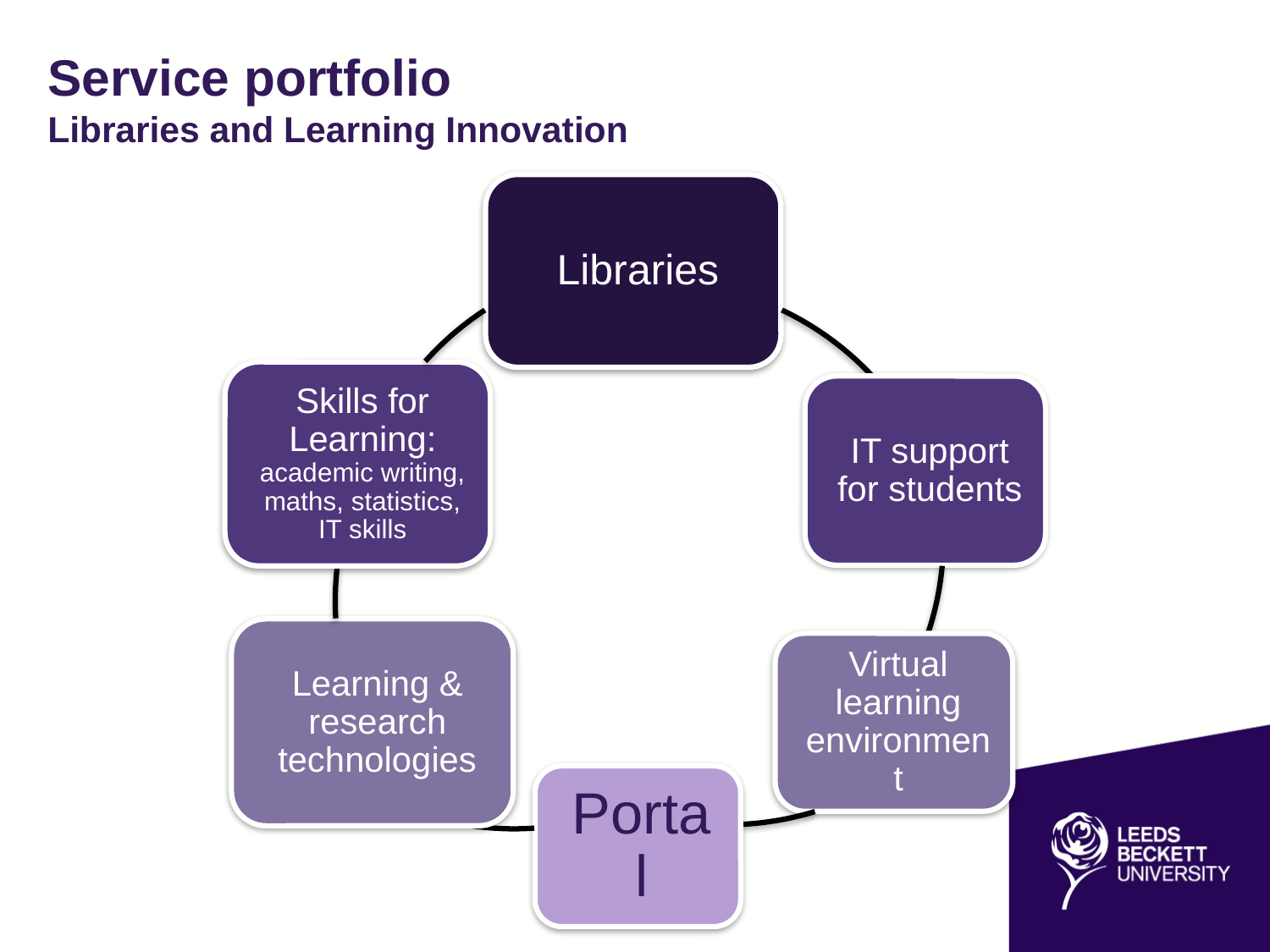

# Service portfolio Libraries and Learning Innovation
Libraries
IT support for students
Virtual learning environment
Portal
Learning & research technologies
Skills for Learning: academic writing, maths, statistics, IT skills